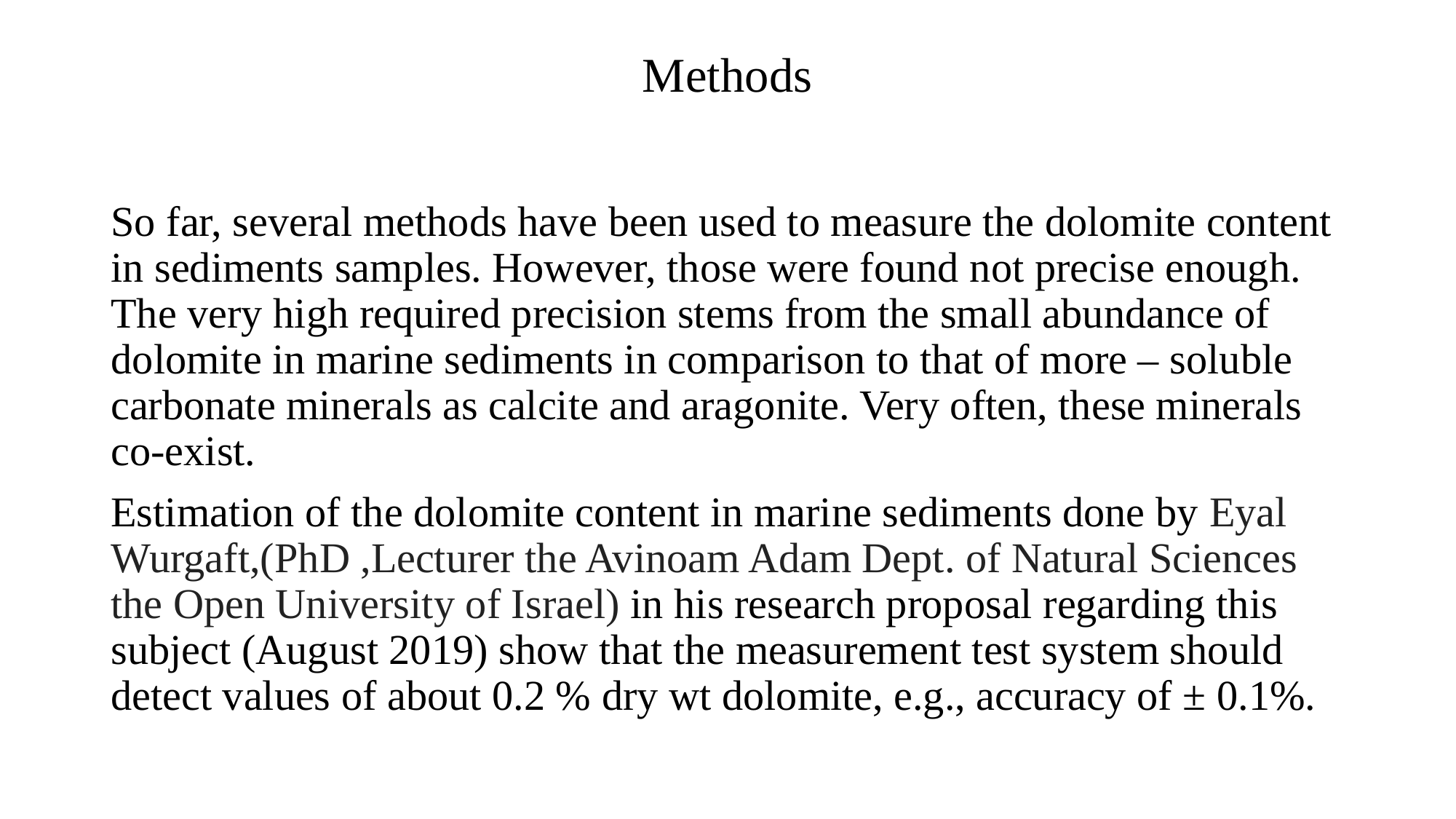

# Methods

So far, several methods have been used to measure the dolomite content in sediments samples. However, those were found not precise enough. The very high required precision stems from the small abundance of dolomite in marine sediments in comparison to that of more – soluble carbonate minerals as calcite and aragonite. Very often, these minerals co-exist.
Estimation of the dolomite content in marine sediments done by Eyal Wurgaft,(PhD ,Lecturer the Avinoam Adam Dept. of Natural Sciences the Open University of Israel) in his research proposal regarding this subject (August 2019) show that the measurement test system should detect values of about 0.2 % dry wt dolomite, e.g., accuracy of ± 0.1%.